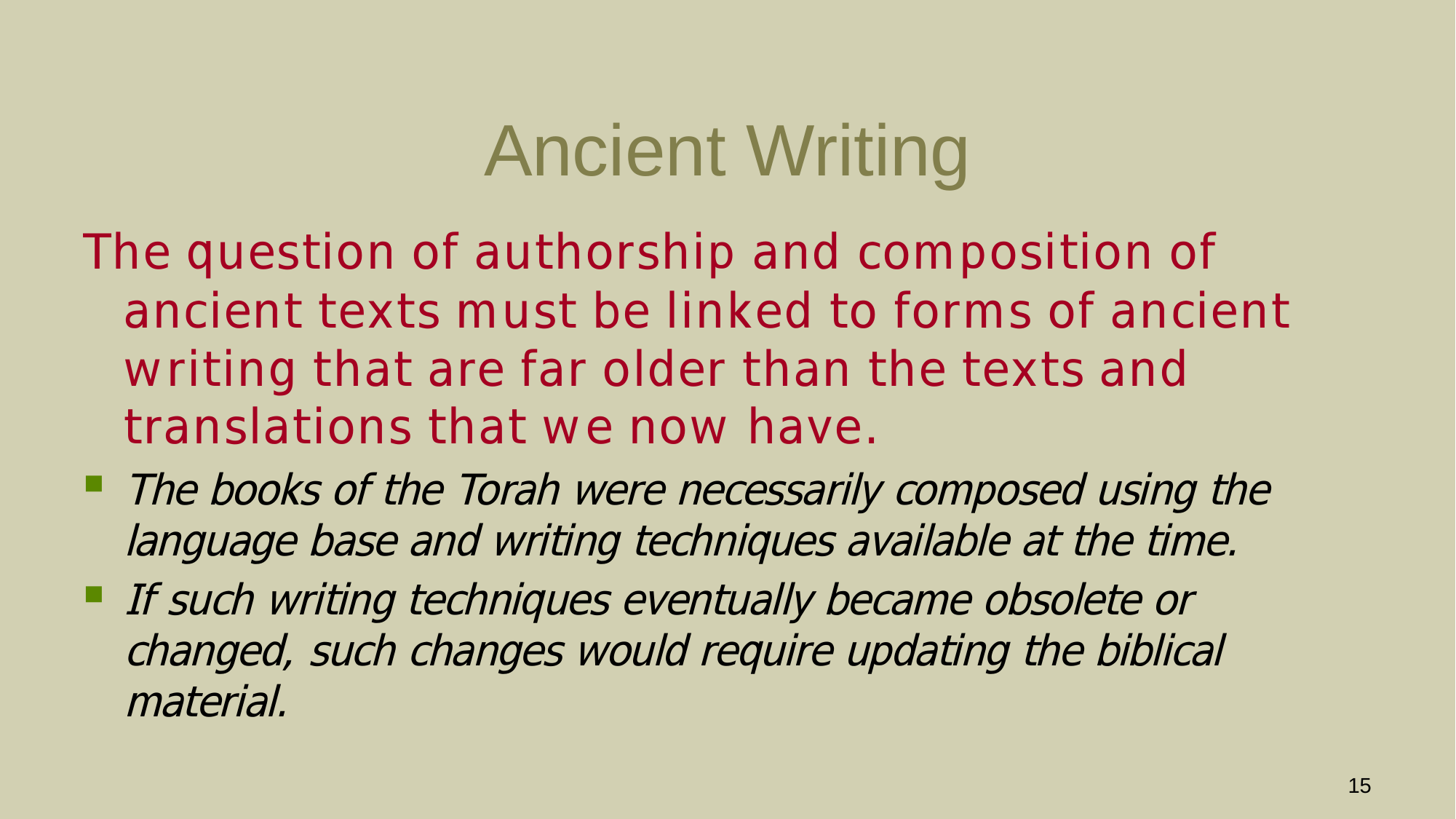

# Ancient Writing
The question of authorship and composition of ancient texts must be linked to forms of ancient writing that are far older than the texts and translations that we now have.
The books of the Torah were necessarily composed using the language base and writing techniques available at the time.
If such writing techniques eventually became obsolete or changed, such changes would require updating the biblical material.
15